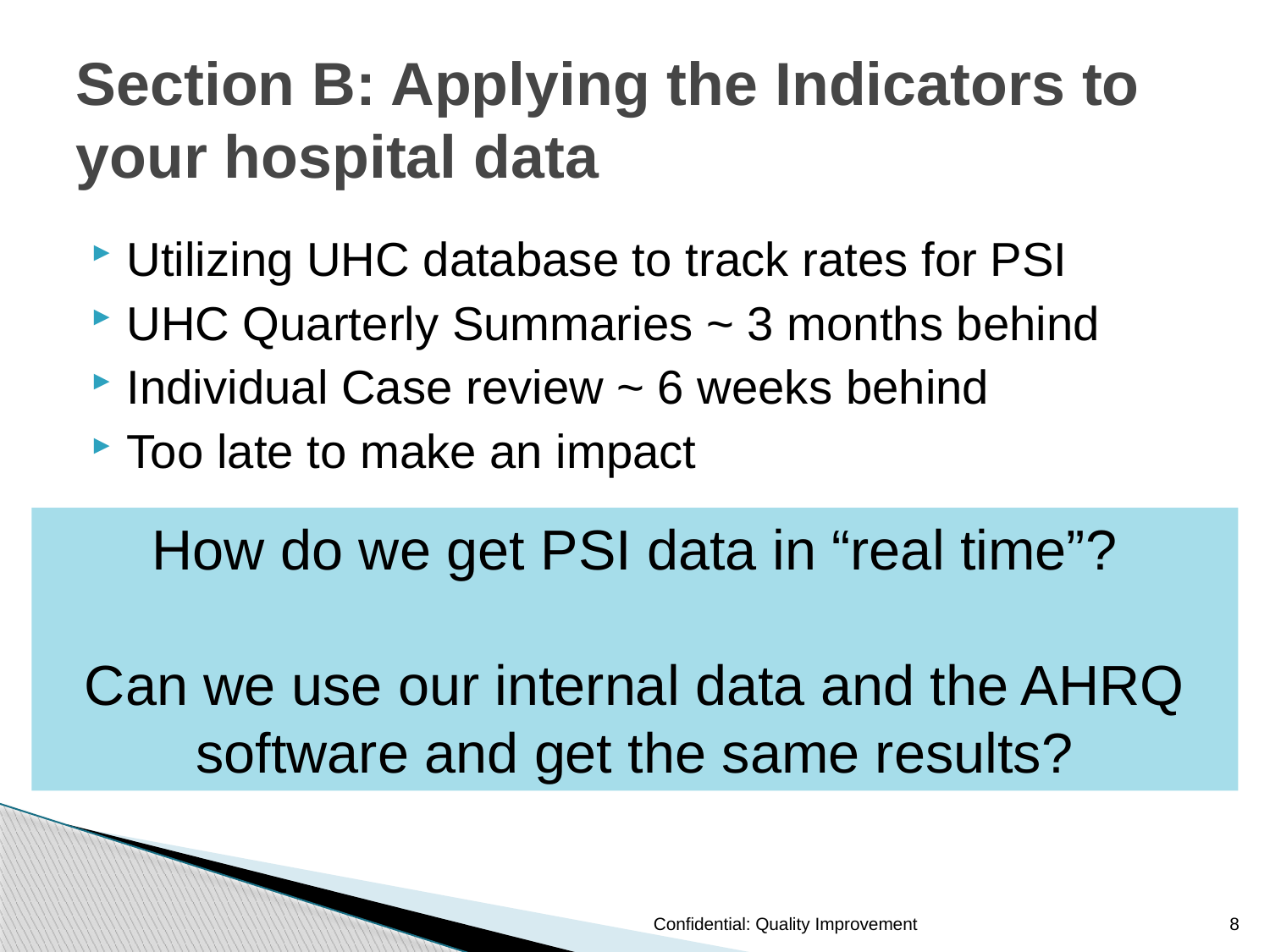

# Section B: Applying the Indicators to your hospital data
Utilizing UHC database to track rates for PSI
UHC Quarterly Summaries ~ 3 months behind
Individual Case review ~ 6 weeks behind
Too late to make an impact
How do we get PSI data in “real time”?

Can we use our internal data and the AHRQ software and get the same results?
Confidential: Quality Improvement
8